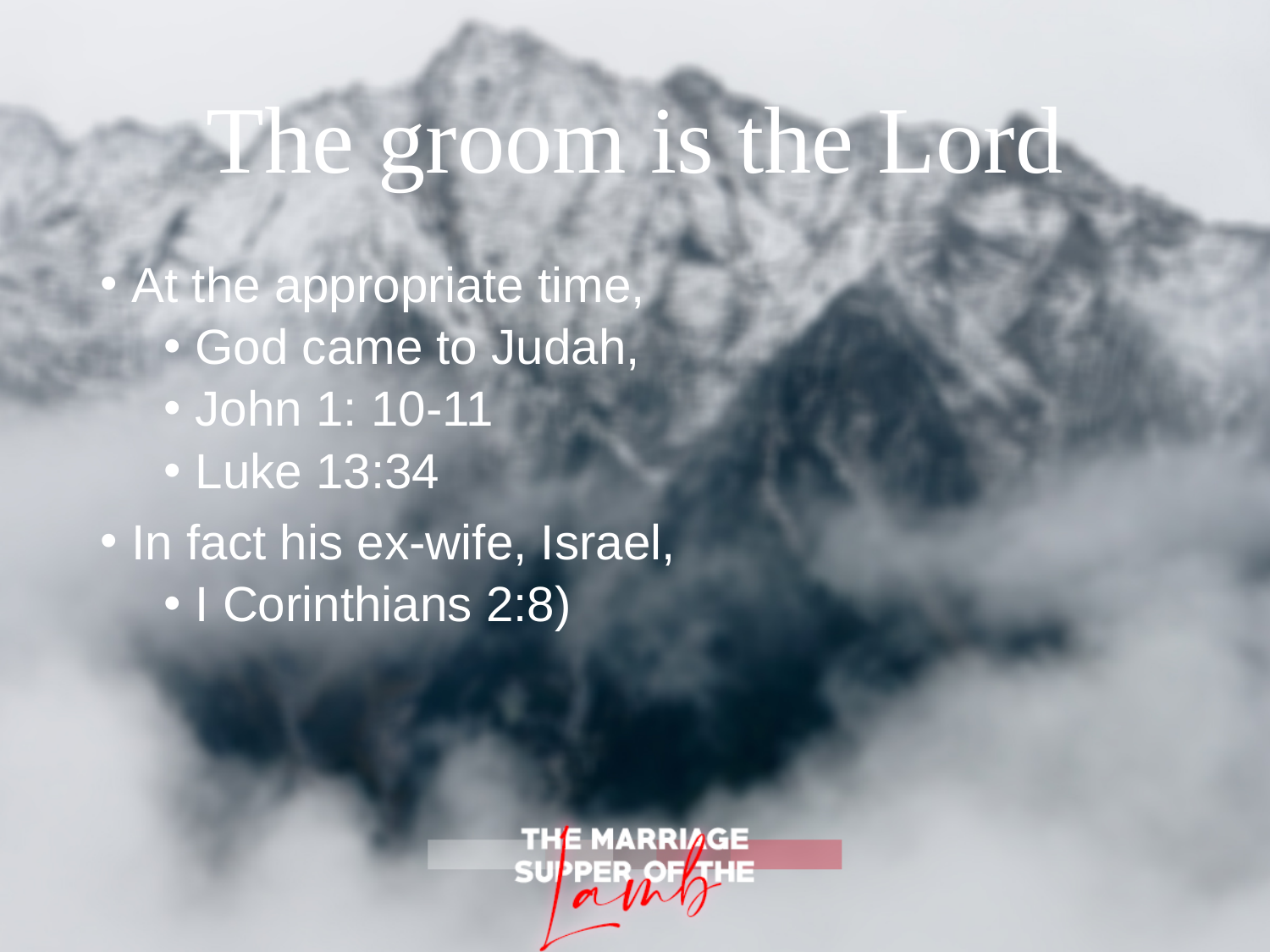

# The groom is the Lord
At the appropriate time,
God came to Judah,
John 1: 10-11
Luke 13:34
In fact his ex-wife, Israel,
I Corinthians 2:8)